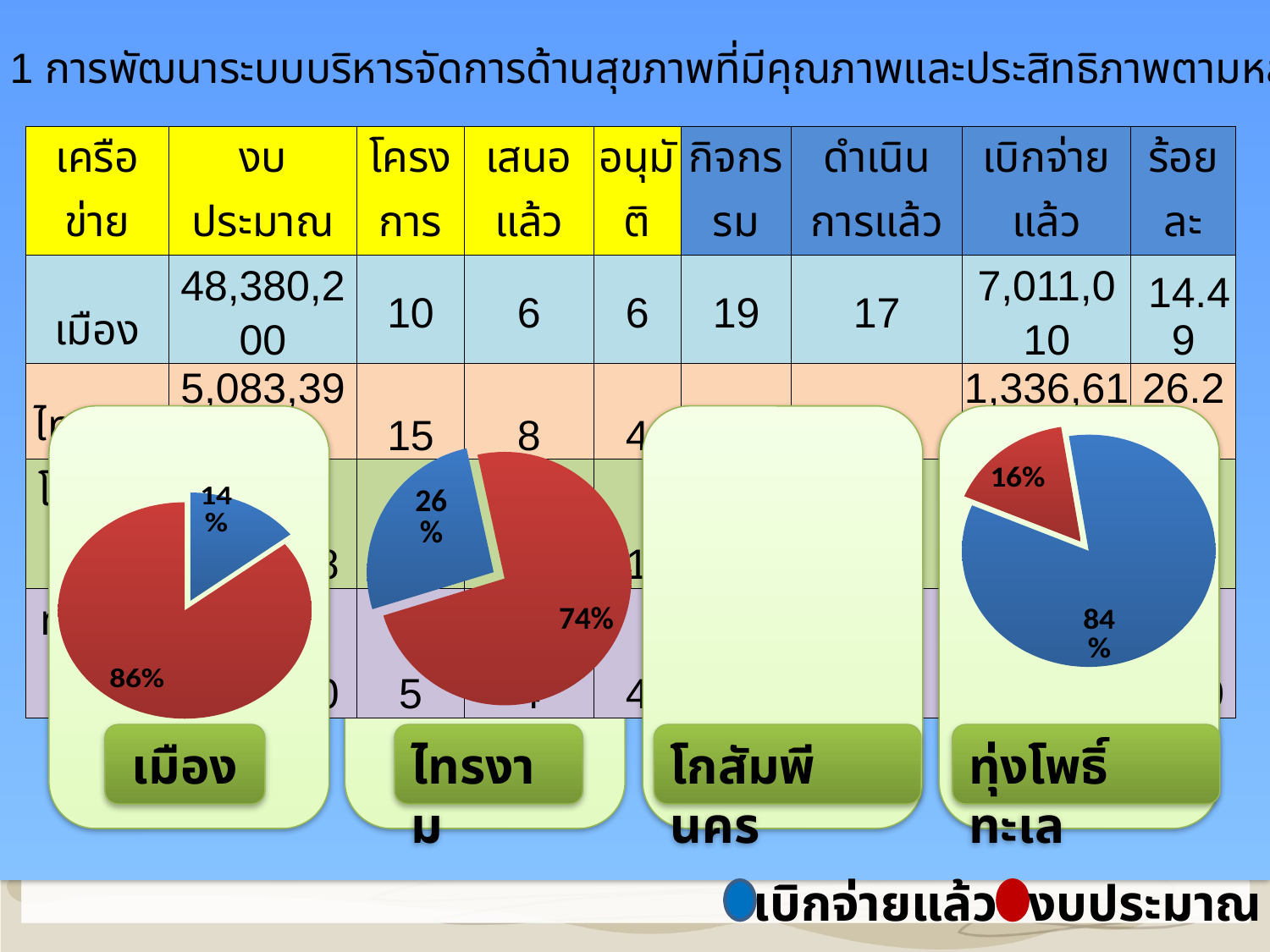

ยุทธศาสตร์ที่ 1 การพัฒนาระบบบริหารจัดการด้านสุขภาพที่มีคุณภาพและประสิทธิภาพตามหลักธรรมาภิบาล
| เครือข่าย | งบประมาณ | โครงการ | เสนอแล้ว | อนุมัติ | กิจกรรม | ดำเนินการแล้ว | เบิกจ่ายแล้ว | ร้อยละ |
| --- | --- | --- | --- | --- | --- | --- | --- | --- |
| เมือง | 48,380,200 | 10 | 6 | 6 | 19 | 17 | 7,011,010 | 14.49 |
| ไทรงาม | 5,083,390 | 15 | 8 | 4 | 15 | 11 | 1,336,613 | 26.29 |
| โกสัมพีนคร | 984,368 | 5 | 5 | 1 | 0 | 0 | 0 | 0 |
| ทุ่งโพธิ์ทะเล | 480,590 | 5 | 4 | 4 | 3 | 3 | 403,240 | 83.9 |

### Chart

| Category | คอลัมน์1 |
|---|---|
| เบิกจ่าย | 83.9 |
| งบประมาณ | 16.099999999999987 |

### Chart

| Category | ไทรงาม |
|---|---|
| เบิกจ่าย | 26.29 |
| งบประมาณ | 73.71000000000002 |

### Chart

| Category | คอลัมน์1 |
|---|---|
| เบิกจ่าย | None |
| งบประมาณ | None |

### Chart

| Category | ไทรงาม |
|---|---|
| เบิกจ่าย | 14.49 |
| งบประมาณ | 85.51 |
เมือง
ไทรงาม
โกสัมพีนคร
ทุ่งโพธิ์ทะเล
เบิกจ่ายแล้ว
งบประมาณ